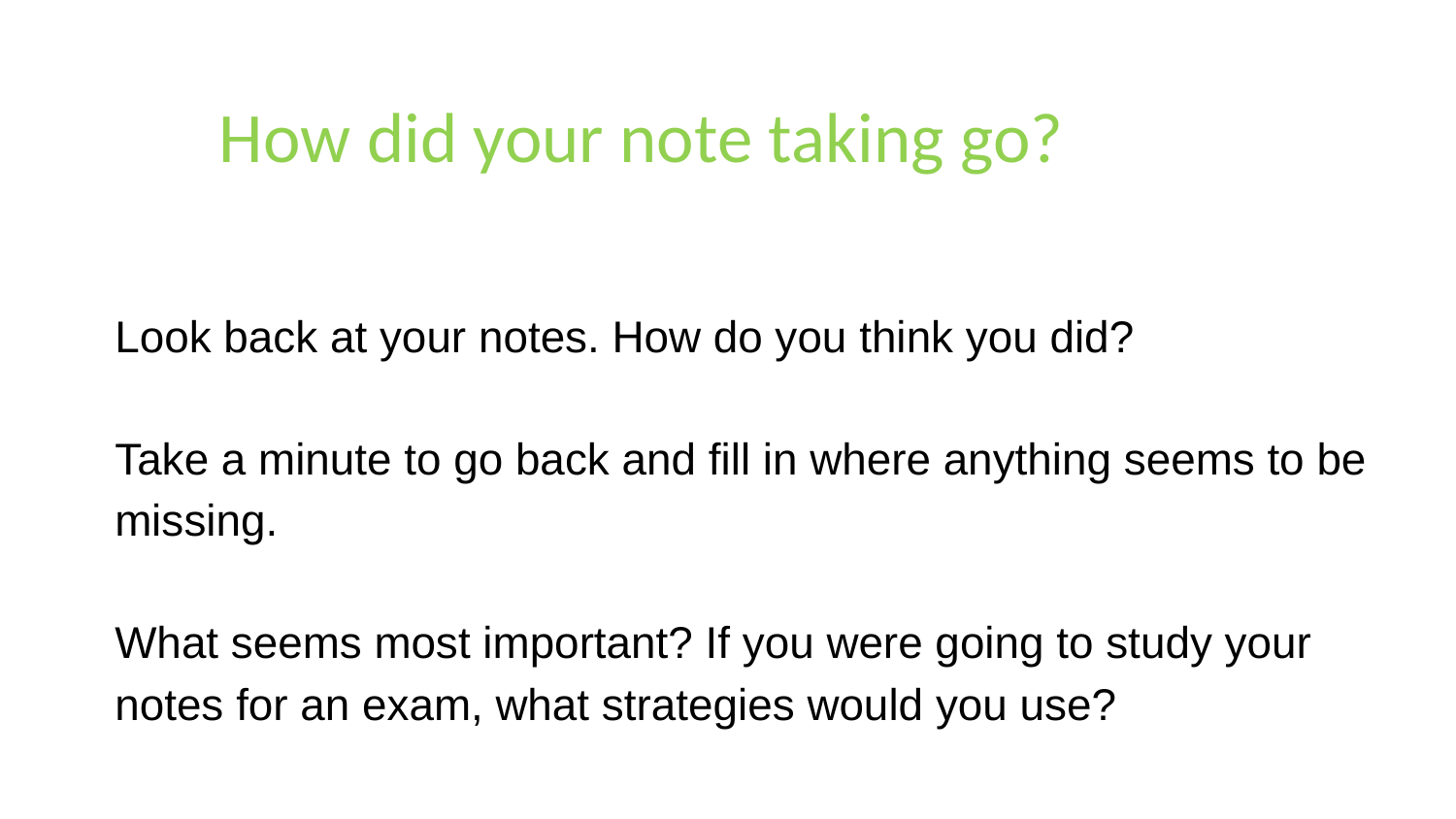

# How did your note taking go?
Look back at your notes. How do you think you did?

Take a minute to go back and fill in where anything seems to be missing.

What seems most important? If you were going to study your notes for an exam, what strategies would you use?